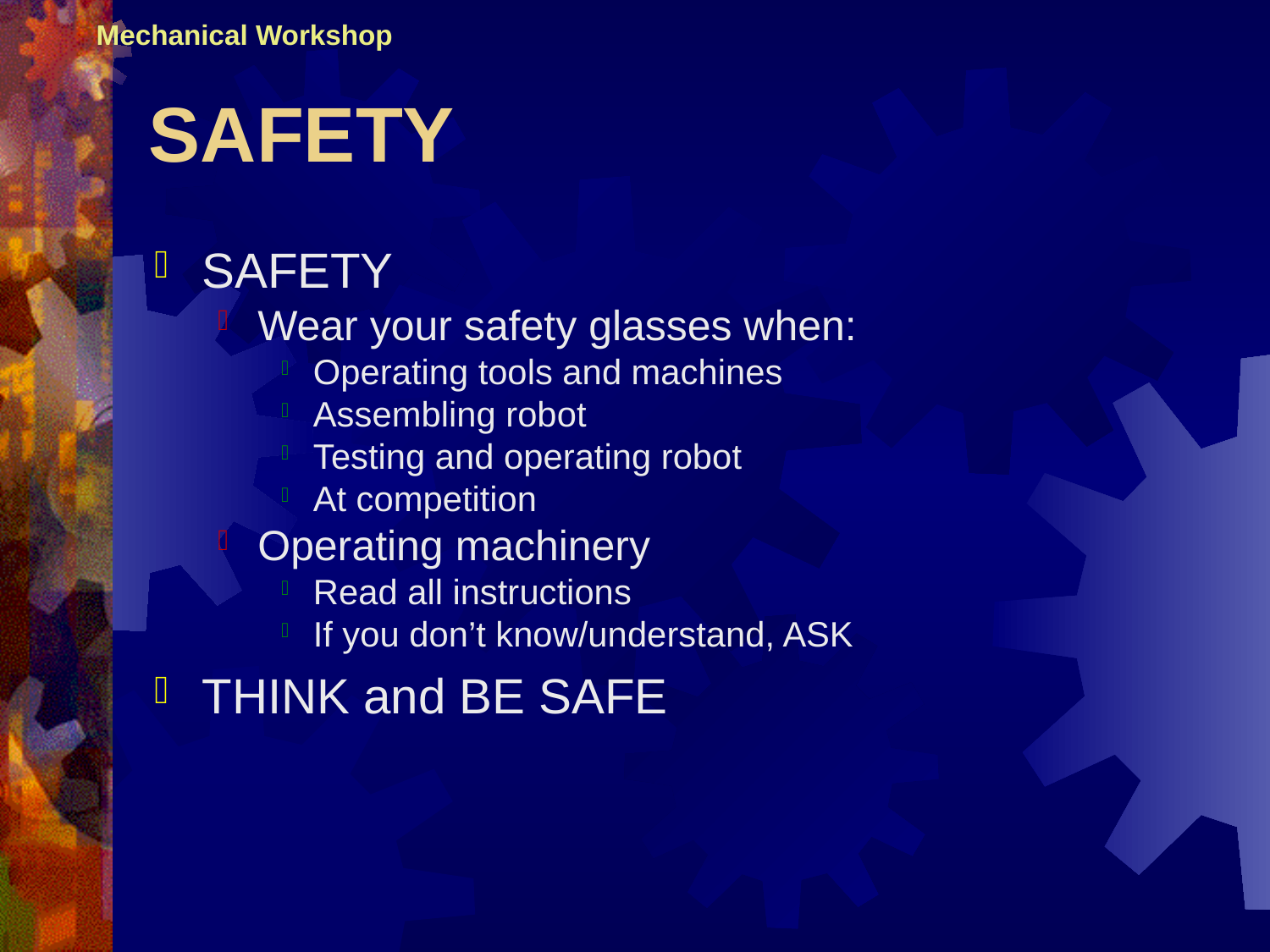

Mechanical Workshop
# SAFETY
SAFETY
Wear your safety glasses when:
Operating tools and machines
Assembling robot
Testing and operating robot
At competition
Operating machinery
Read all instructions
If you don’t know/understand, ASK
THINK and BE SAFE